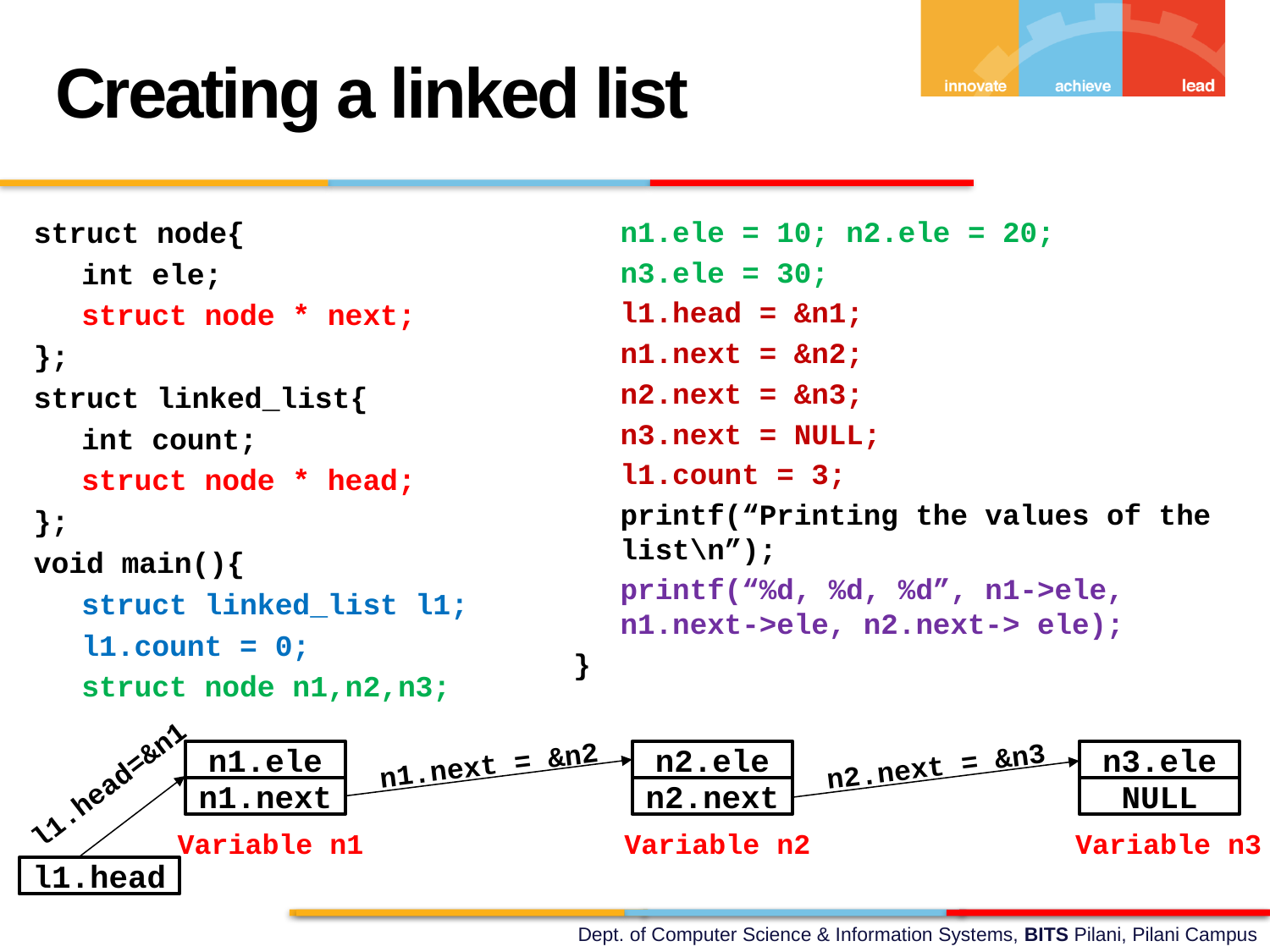

Creating a linked list
struct node{
	int ele;
	struct node * next;
};
struct linked_list{
	int count;
	struct node * head;
};
void main(){
	struct linked_list l1;
	l1.count = 0;
	struct node n1,n2,n3;

	n1.ele = 10; n2.ele = 20;
	n3.ele = 30;
	l1.head = &n1;
	n1.next = &n2;
	n2.next = &n3;
	n3.next = NULL;
	l1.count = 3;
	printf(“Printing the values of the list\n”);
	printf(“%d, %d, %d”, n1->ele, n1.next->ele, n2.next-> ele);
}
n1.next = &n2
n1.ele
n2.ele
n3.ele
n2.next = &n3
l1.head=&n1
n1.next
n2.next
NULL
Variable n1
Variable n3
Variable n2
l1.head